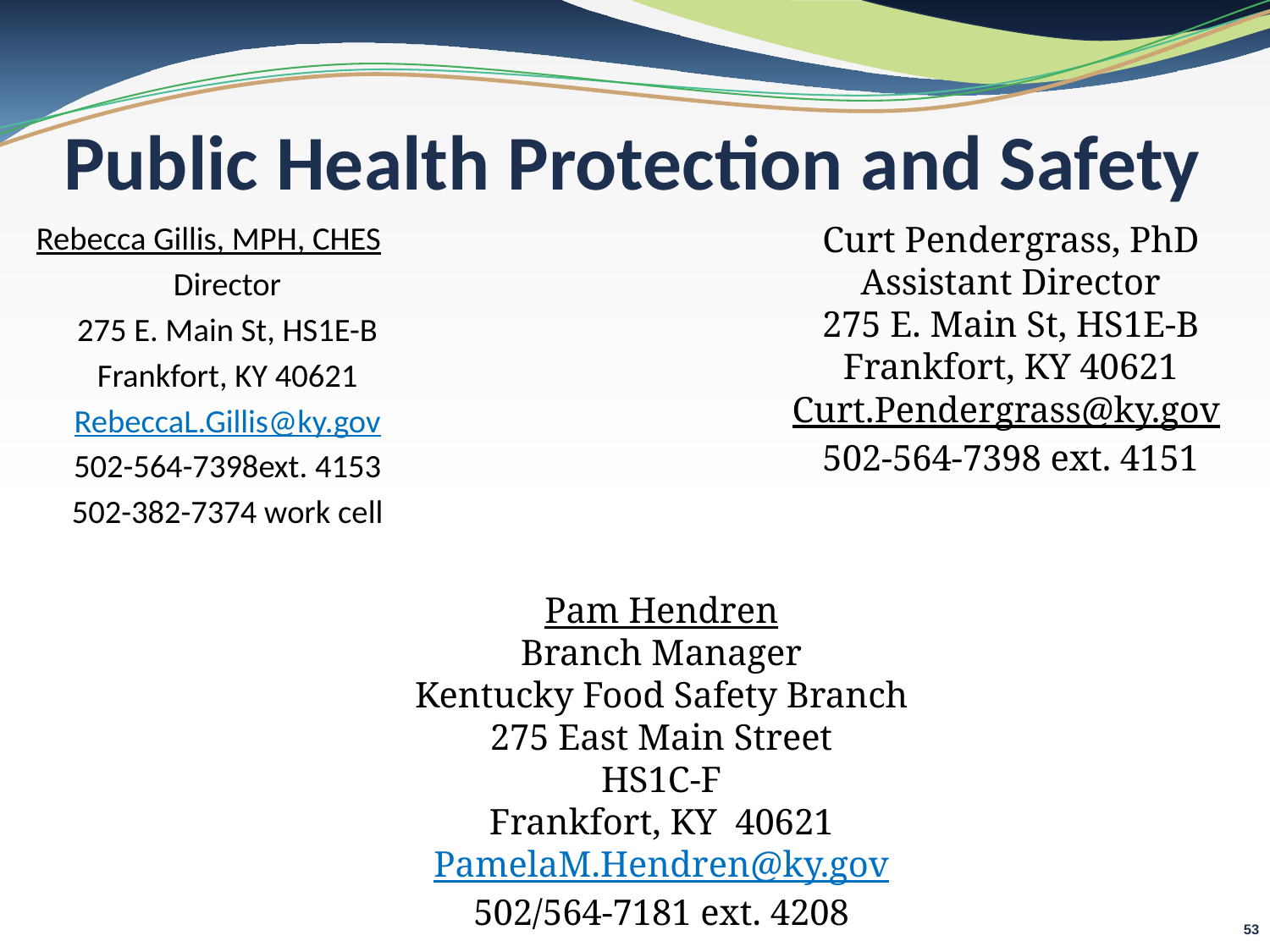

# Public Health Protection and Safety
Rebecca Gillis, MPH, CHES
Director
275 E. Main St, HS1E-B
Frankfort, KY 40621
RebeccaL.Gillis@ky.gov
502-564-7398ext. 4153
502-382-7374 work cell

Curt Pendergrass, PhD
Assistant Director
275 E. Main St, HS1E-B
Frankfort, KY 40621
Curt.Pendergrass@ky.gov
502-564-7398 ext. 4151
Pam Hendren
Branch Manager
Kentucky Food Safety Branch
275 East Main Street
HS1C-F
Frankfort, KY  40621
PamelaM.Hendren@ky.gov
502/564-7181 ext. 4208